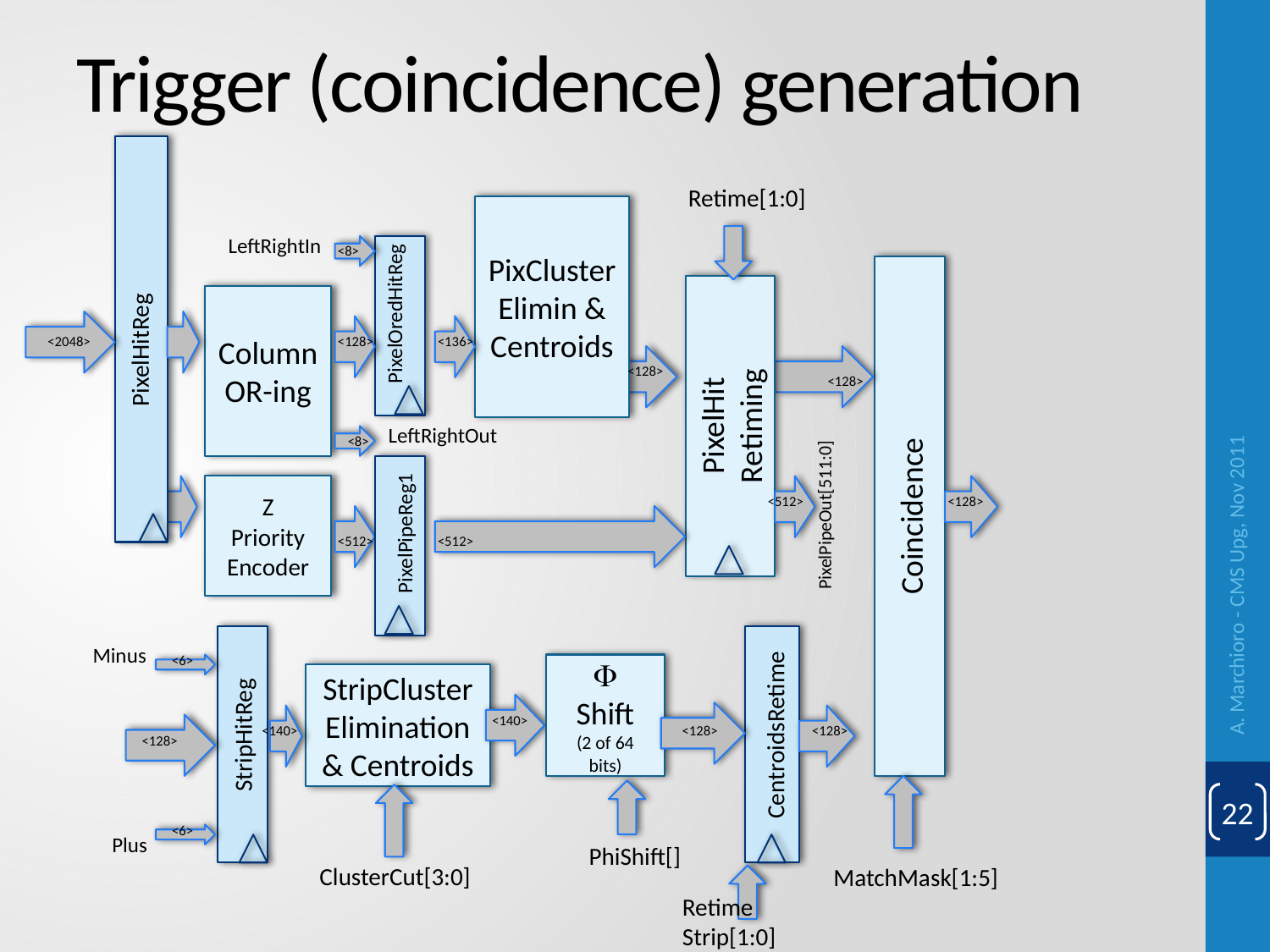

# Trigger (coincidence) generation

Retime[1:0]
PixCluster
Elimin &
Centroids
LeftRightIn

<8>

PixelOredHitReg
Column
OR-ing

<2048>
<128>
<136>
PixelHitReg

<128>
<128>
PixelHit
Retiming

LeftRightOut

<8>

Z
Priority
Encoder

Coincidence
<512>
<128>
PixelPipeOut[511:0]

PixelPipeReg1

<512>
<512>

A. Marchioro - CMS Upg, Nov 2011

Minus
<6>

Φ
Shift
(2 of 64 bits)
StripCluster
Elimination
& Centroids

<140>

StripHitReg
CentroidsRetime

<140>
<128>
<128>
<128>
22

<6>

Plus
PhiShift[]

ClusterCut[3:0]
MatchMask[1:5]

Retime
Strip[1:0]